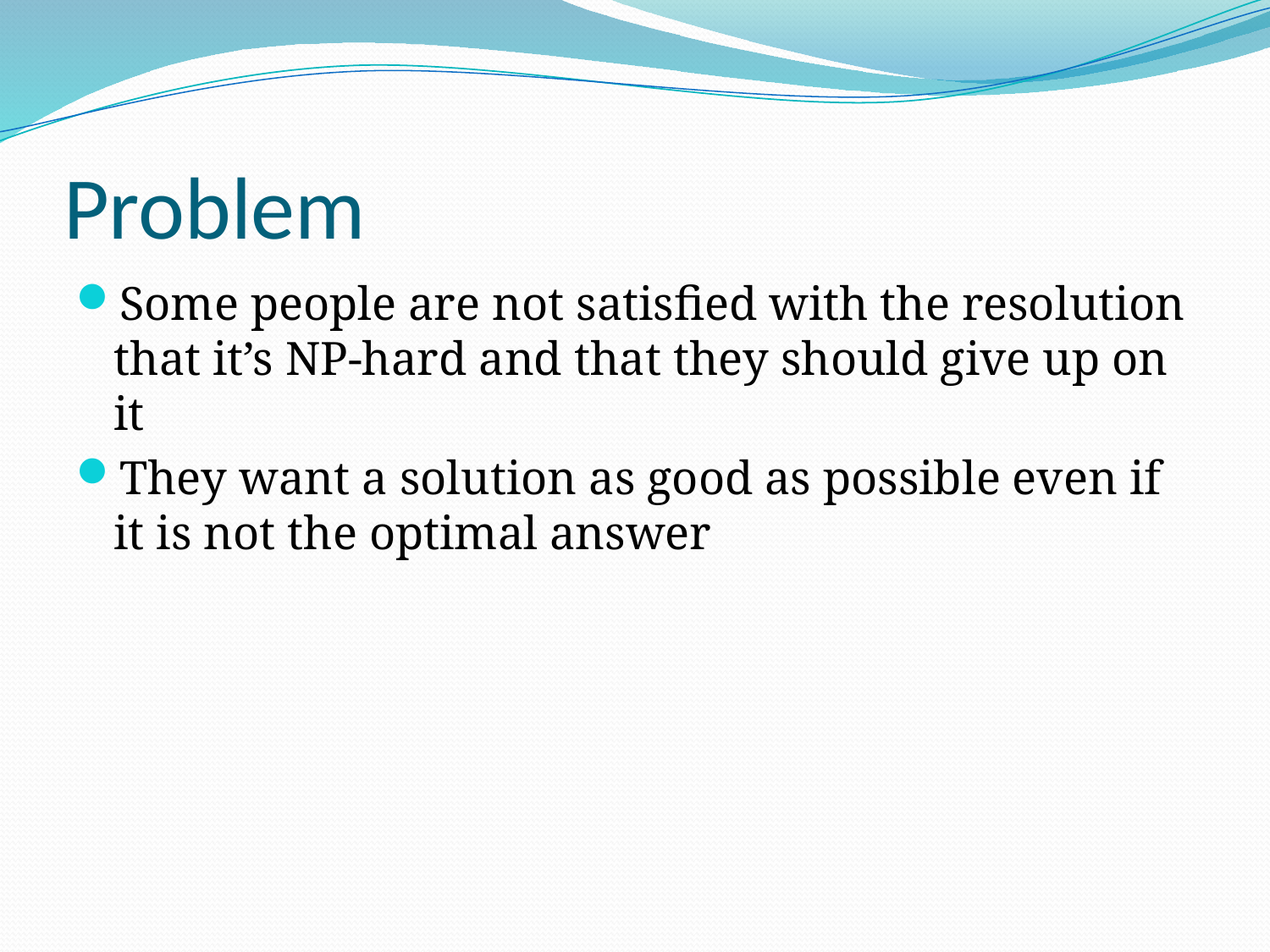

# Problem
Some people are not satisfied with the resolution that it’s NP-hard and that they should give up on it
They want a solution as good as possible even if it is not the optimal answer